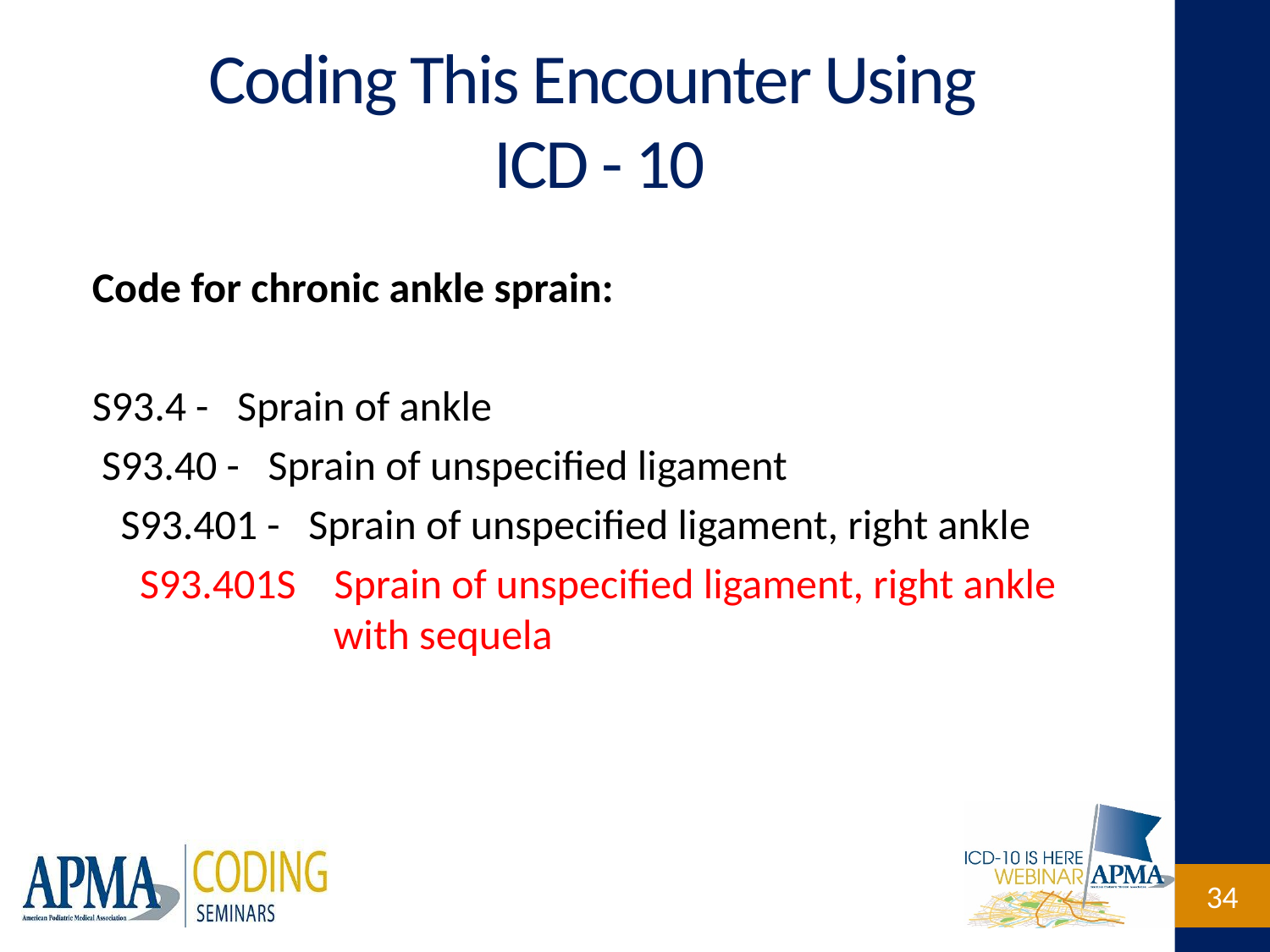

# Coding This Encounter Using ICD - 10
Code for chronic ankle sprain:

S93.4 -   Sprain of ankle
 S93.40 -   Sprain of unspecified ligament
   S93.401 -   Sprain of unspecified ligament, right ankle
     S93.401S    Sprain of unspecified ligament, right ankle 	              	            with sequela